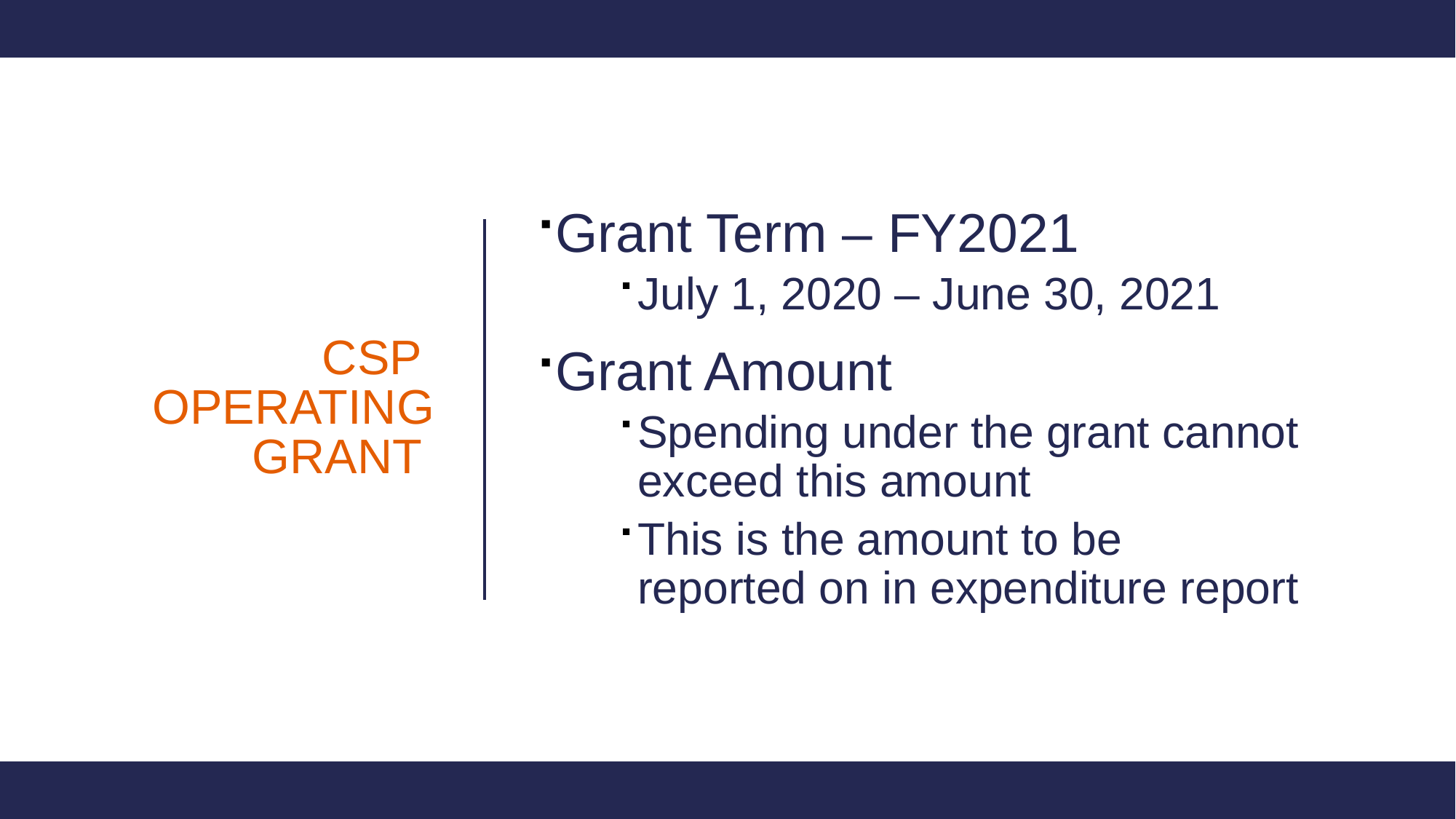

Grant Term – FY2021
July 1, 2020 – June 30, 2021
Grant Amount
Spending under the grant cannot exceed this amount
This is the amount to be reported on in expenditure report
# CSP  operating Grant